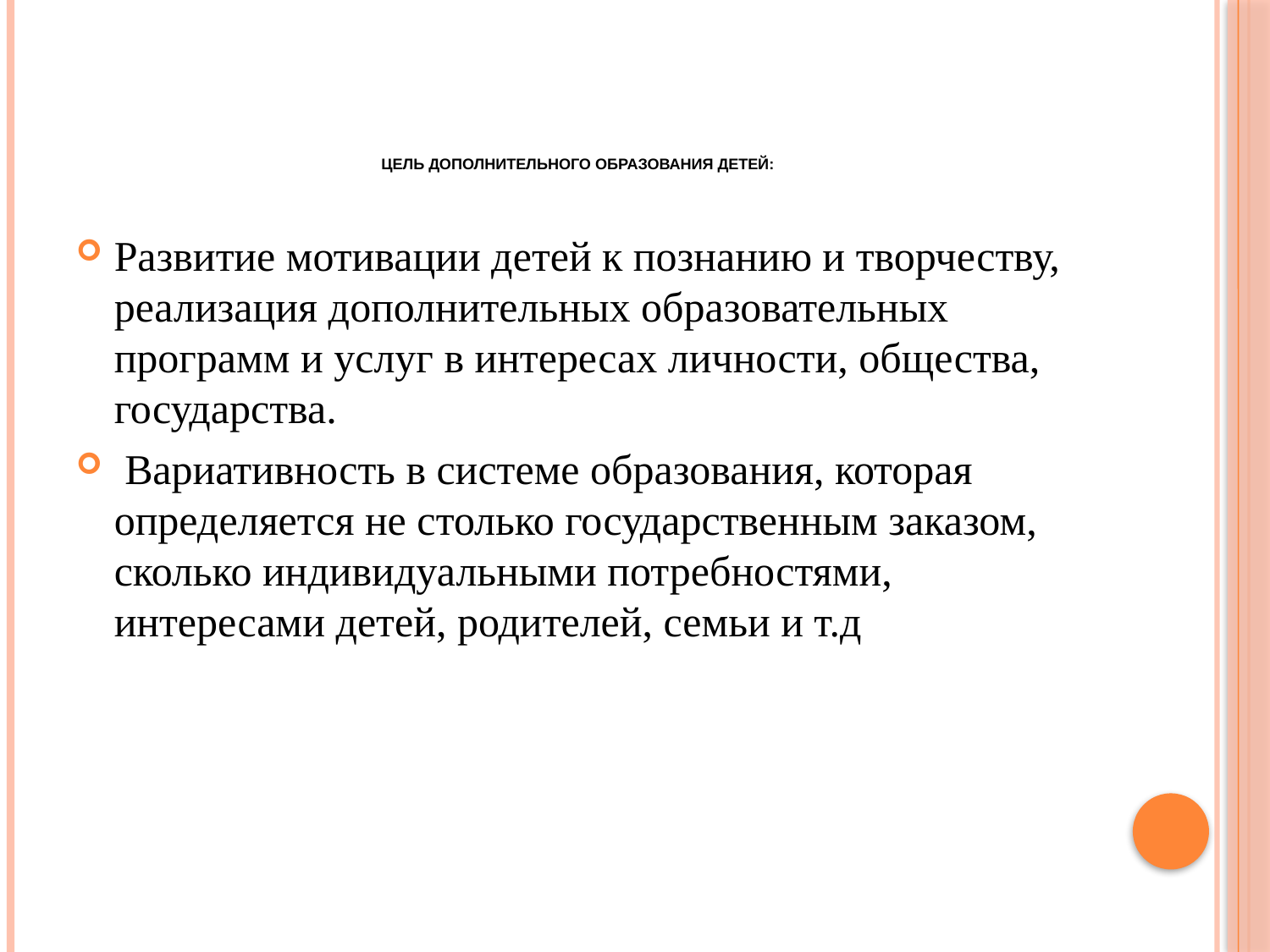

# Цель дополнительного образования детей:
Развитие мотивации детей к познанию и творчеству, реализация дополнительных образовательных программ и услуг в интересах личности, общества, государства.
 Вариативность в системе образования, которая определяется не столько государственным заказом, сколько индивидуальными потребностями, интересами детей, родителей, семьи и т.д